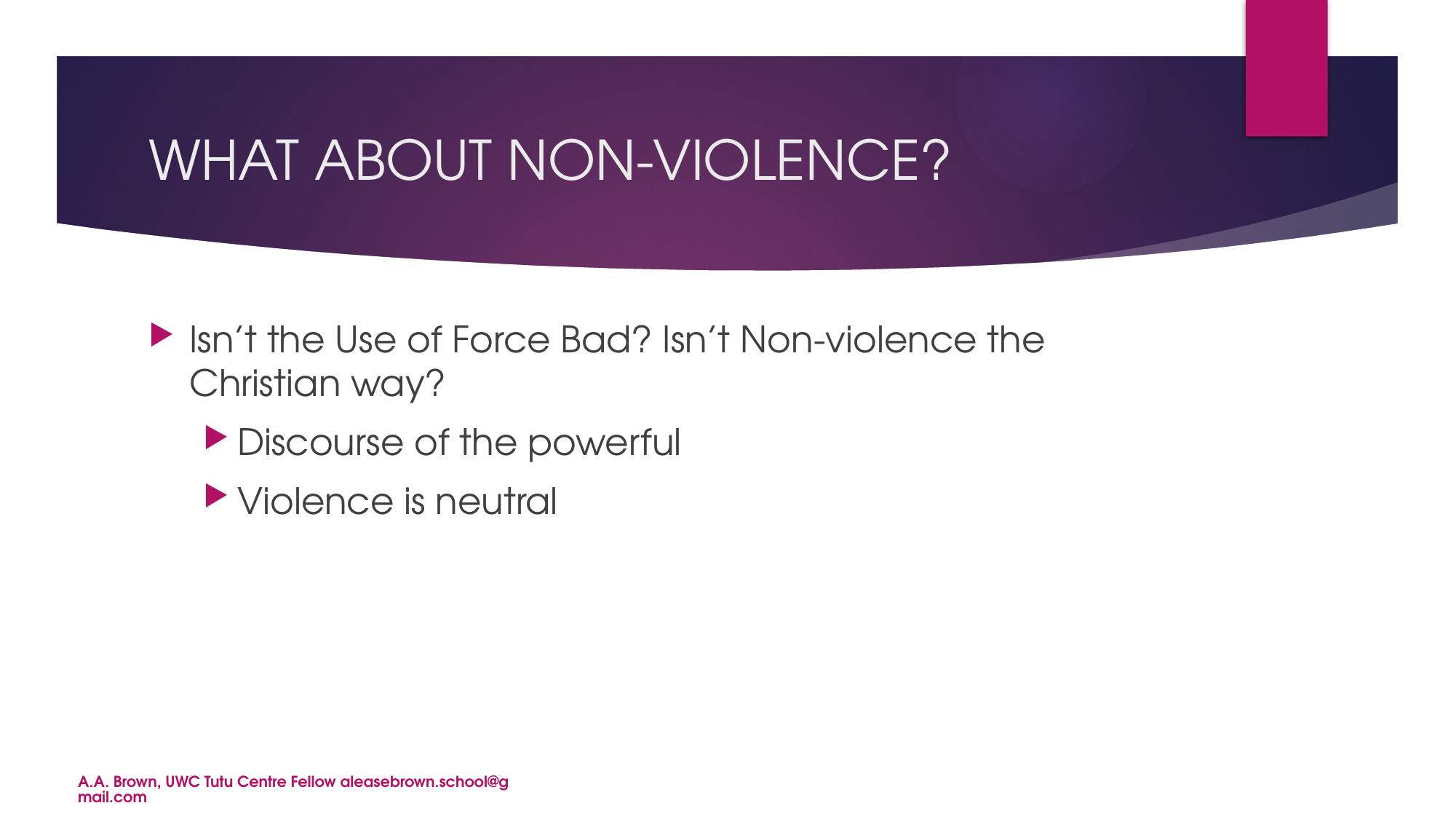

# WHAT ABOUT NON-VIOLENCE?
Isn’t the Use of Force Bad? Isn’t Non-violence the Christian way?
Discourse of the powerful
Violence is neutral

A.A. Brown, UWC Tutu Centre Fellow aleasebrown.school@gmail.com